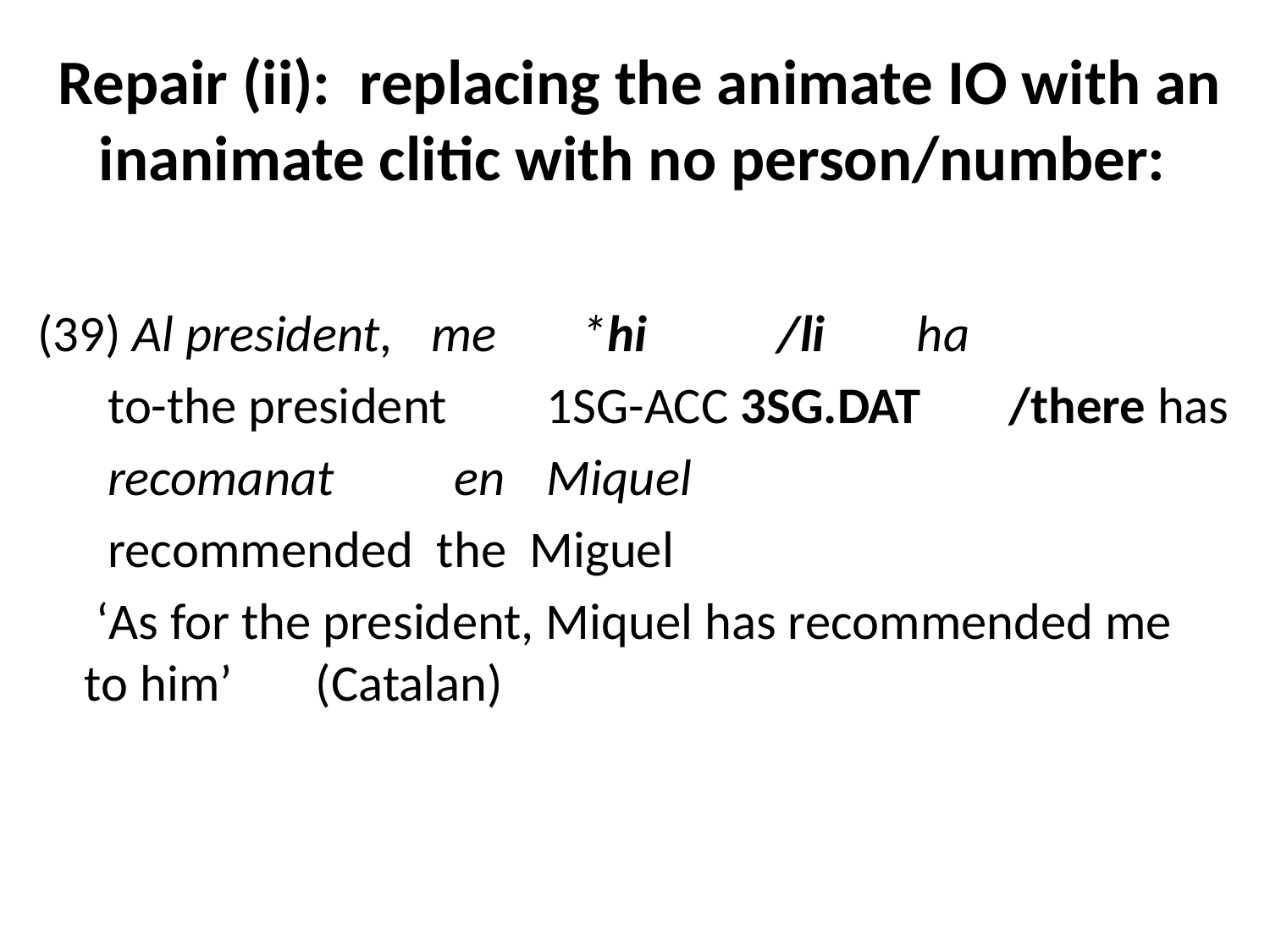

# Repair (ii):  replacing the animate IO with an inanimate clitic with no person/number:

(39) Al president, 		me 	   *hi     	/li 	  ha
	  to-the president	1sg-acc 3sg.dat	/there has
 	  recomanat 	  en 	Miquel
	  recommended  the  Miguel
	 ‘As for the president, Miquel has recommended me   to him’ 					(Catalan)